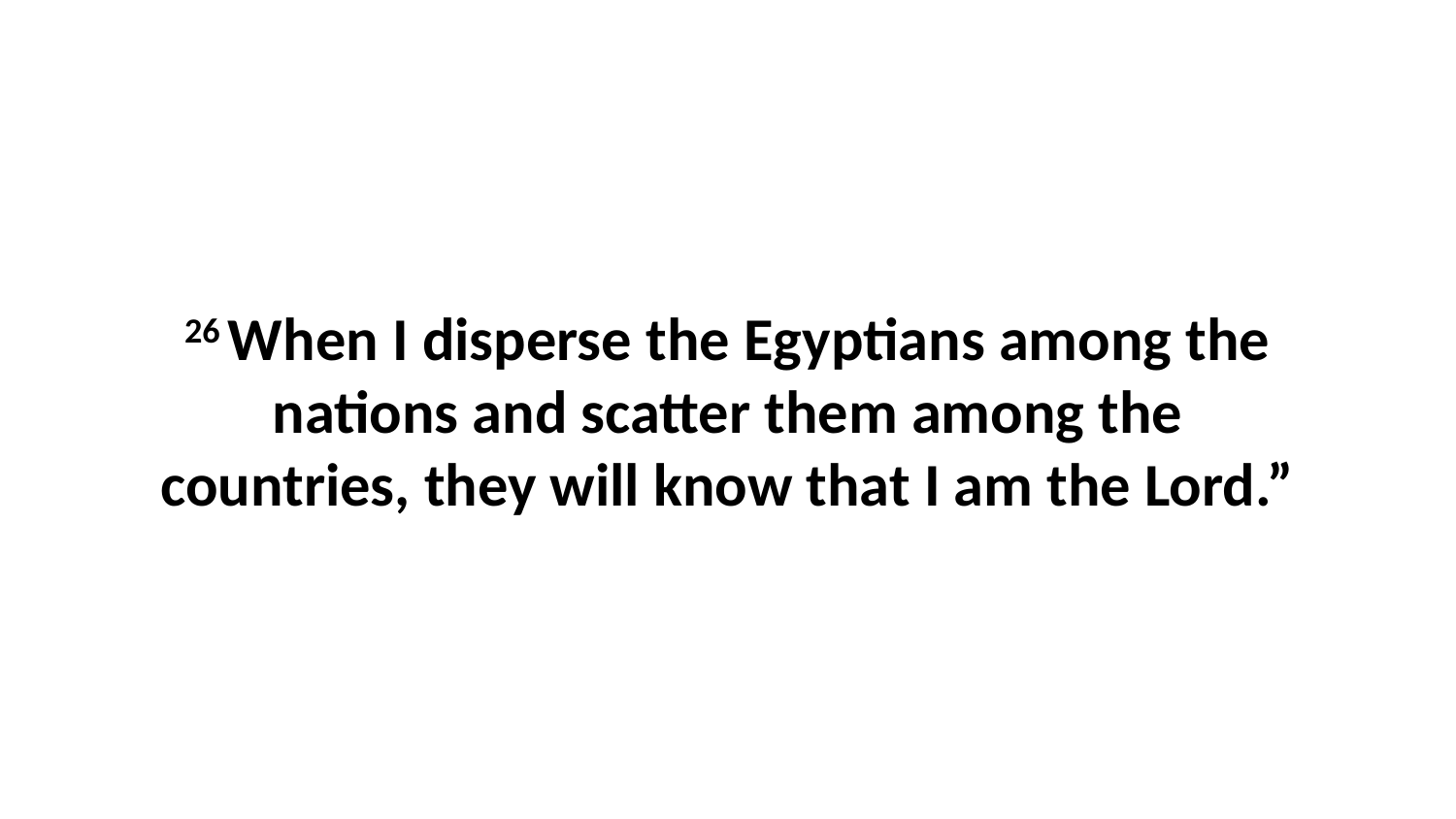

26 When I disperse the Egyptians among the nations and scatter them among the countries, they will know that I am the Lord.”